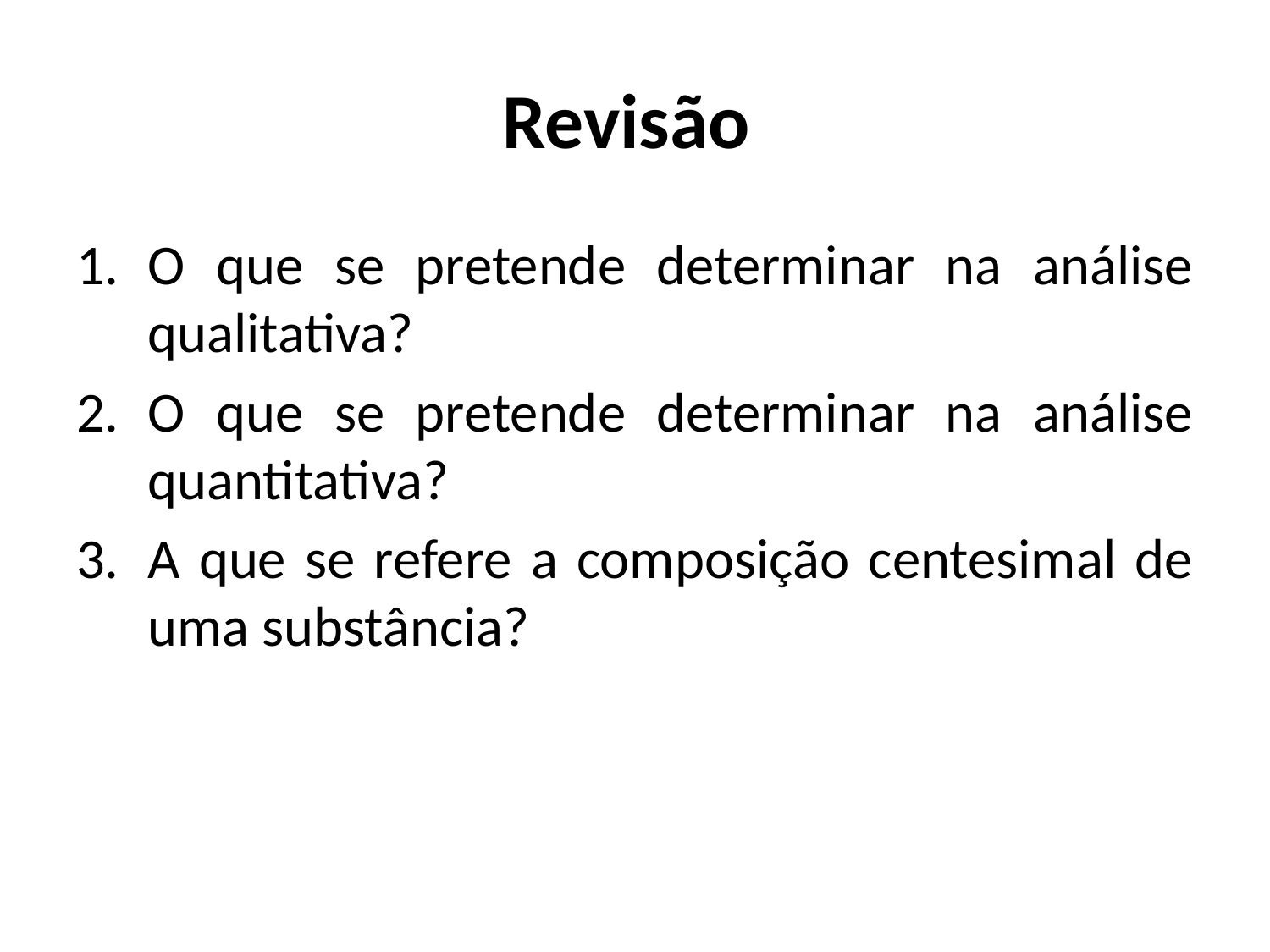

# Revisão
O que se pretende determinar na análise qualitativa?
O que se pretende determinar na análise quantitativa?
A que se refere a composição centesimal de uma substância?